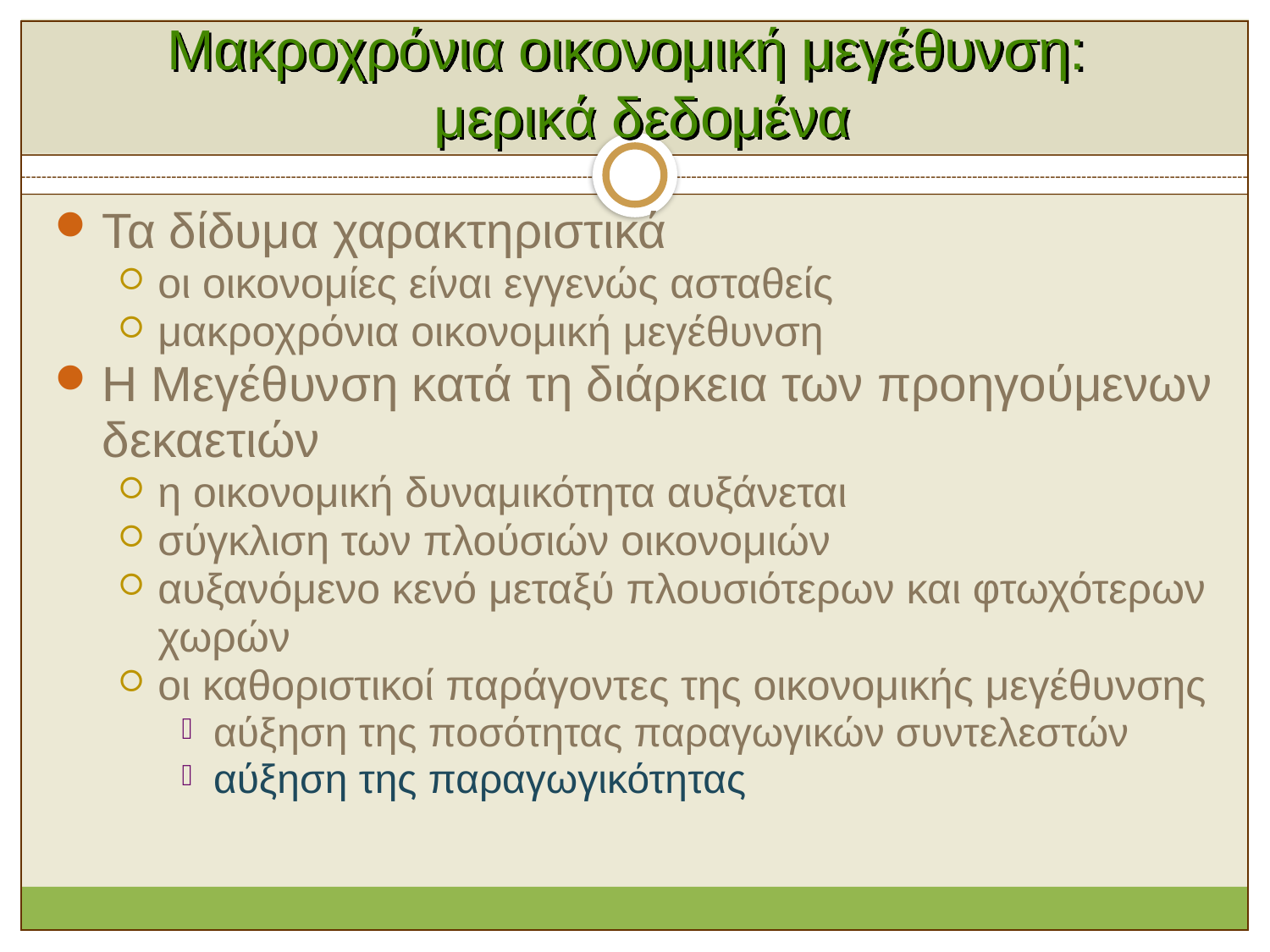

# Μακροχρόνια οικονομική μεγέθυνση: μερικά δεδομένα
Τα δίδυμα χαρακτηριστικά
οι οικονομίες είναι εγγενώς ασταθείς
μακροχρόνια οικονομική μεγέθυνση
Η Μεγέθυνση κατά τη διάρκεια των προηγούμενων δεκαετιών
η οικονομική δυναμικότητα αυξάνεται
σύγκλιση των πλούσιών οικονομιών
αυξανόμενο κενό μεταξύ πλουσιότερων και φτωχότερων χωρών
οι καθοριστικοί παράγοντες της οικονομικής μεγέθυνσης
αύξηση της ποσότητας παραγωγικών συντελεστών
αύξηση της παραγωγικότητας